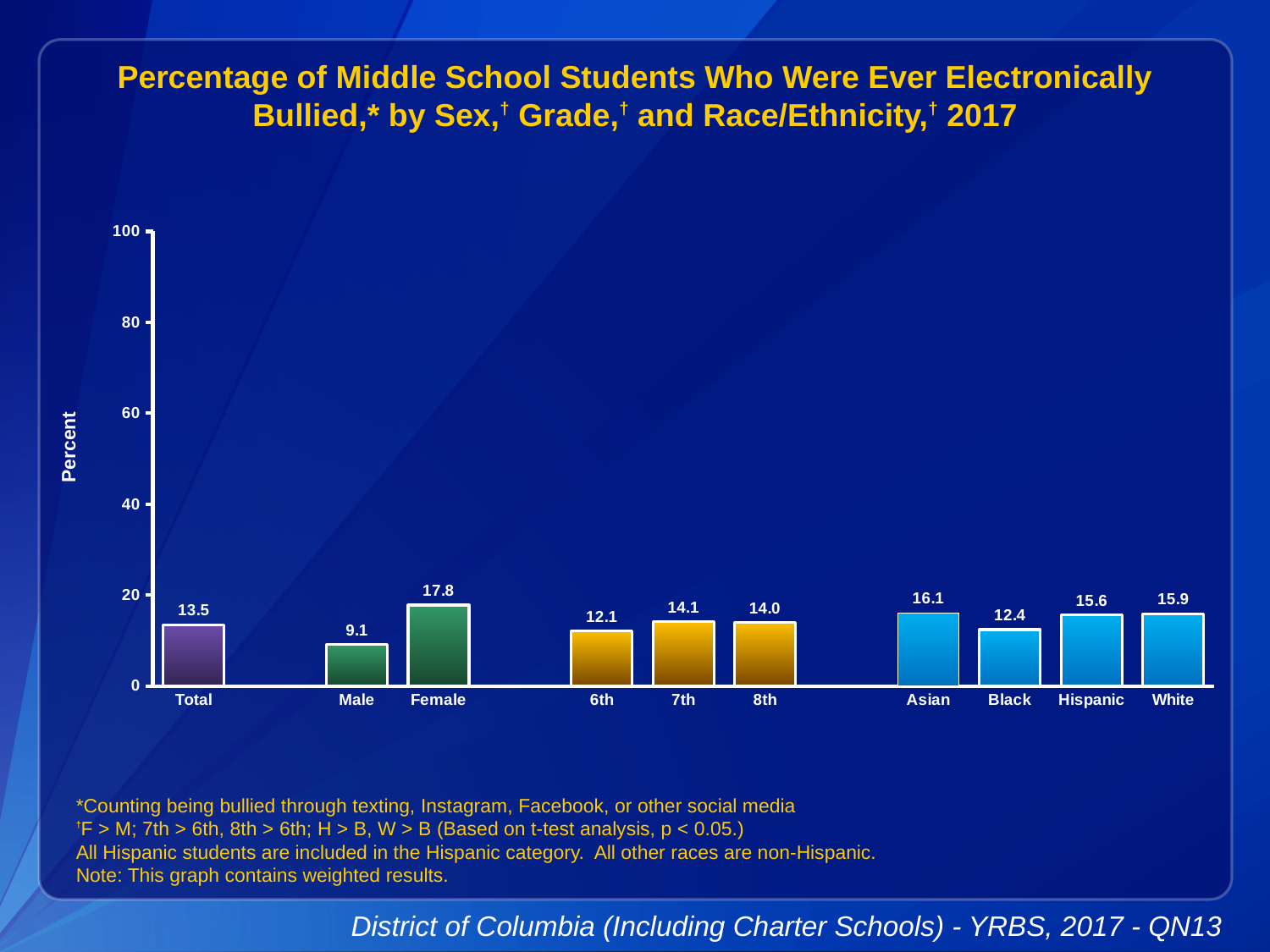

Percentage of Middle School Students Who Were Ever Electronically Bullied,* by Sex,† Grade,† and Race/Ethnicity,† 2017

### Chart

| Category | Series 1 |
|---|---|
| Total | 13.5 |
|  | None |
| Male | 9.1 |
| Female | 17.8 |
|  | None |
| 6th | 12.1 |
| 7th | 14.1 |
| 8th | 14.0 |
|  | None |
| Asian | 16.1 |
| Black | 12.4 |
| Hispanic | 15.6 |
| White | 15.9 |
*Counting being bullied through texting, Instagram, Facebook, or other social media
†F > M; 7th > 6th, 8th > 6th; H > B, W > B (Based on t-test analysis, p < 0.05.)
All Hispanic students are included in the Hispanic category.  All other races are non-Hispanic.
Note: This graph contains weighted results.
District of Columbia (Including Charter Schools) - YRBS, 2017 - QN13